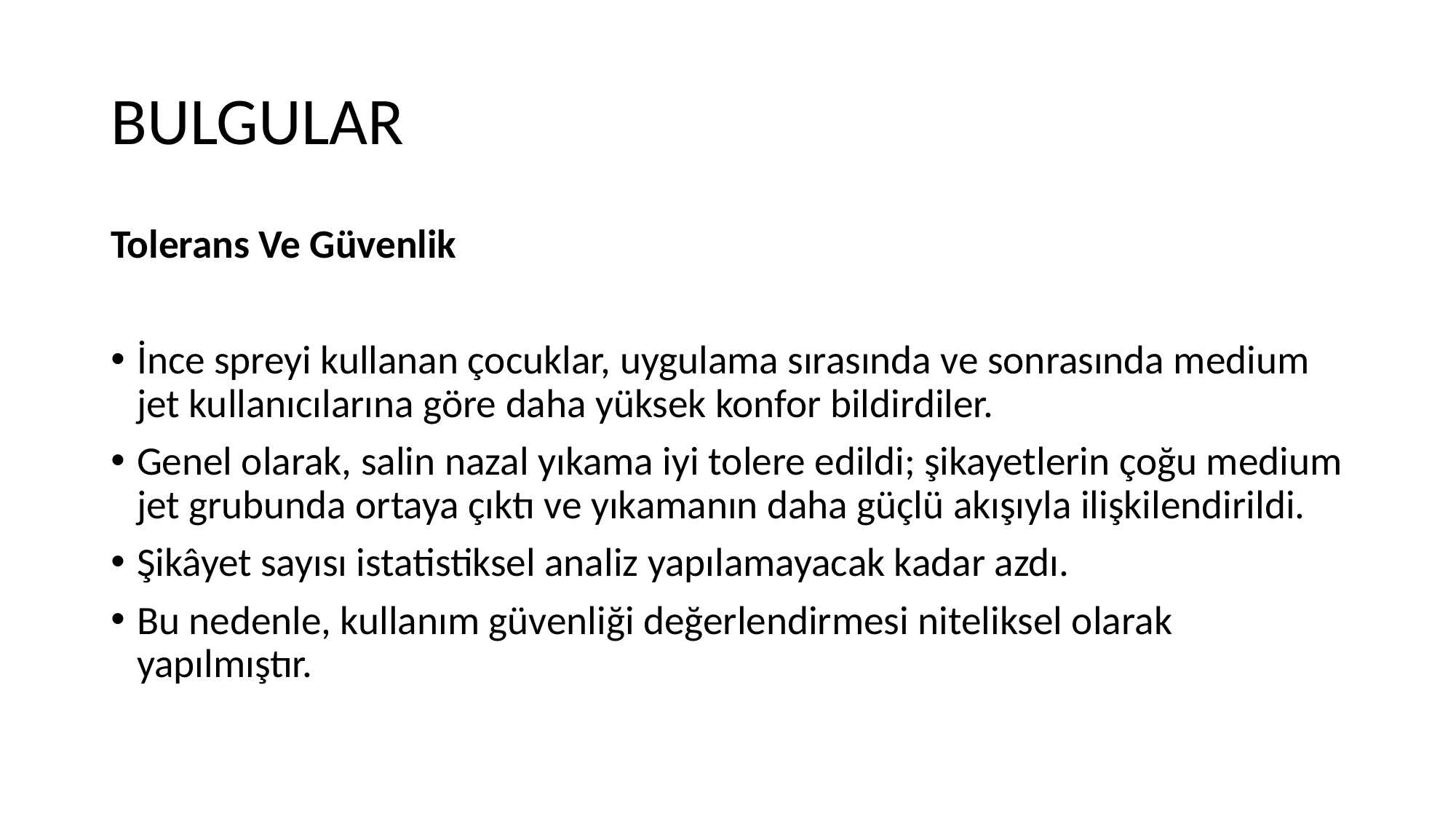

# BULGULAR
Tolerans Ve Güvenlik

İnce spreyi kullanan çocuklar, uygulama sırasında ve sonrasında medium jet kullanıcılarına göre daha yüksek konfor bildirdiler.
Genel olarak, salin nazal yıkama iyi tolere edildi; şikayetlerin çoğu medium jet grubunda ortaya çıktı ve yıkamanın daha güçlü akışıyla ilişkilendirildi.
Şikâyet sayısı istatistiksel analiz yapılamayacak kadar azdı.
Bu nedenle, kullanım güvenliği değerlendirmesi niteliksel olarak yapılmıştır.